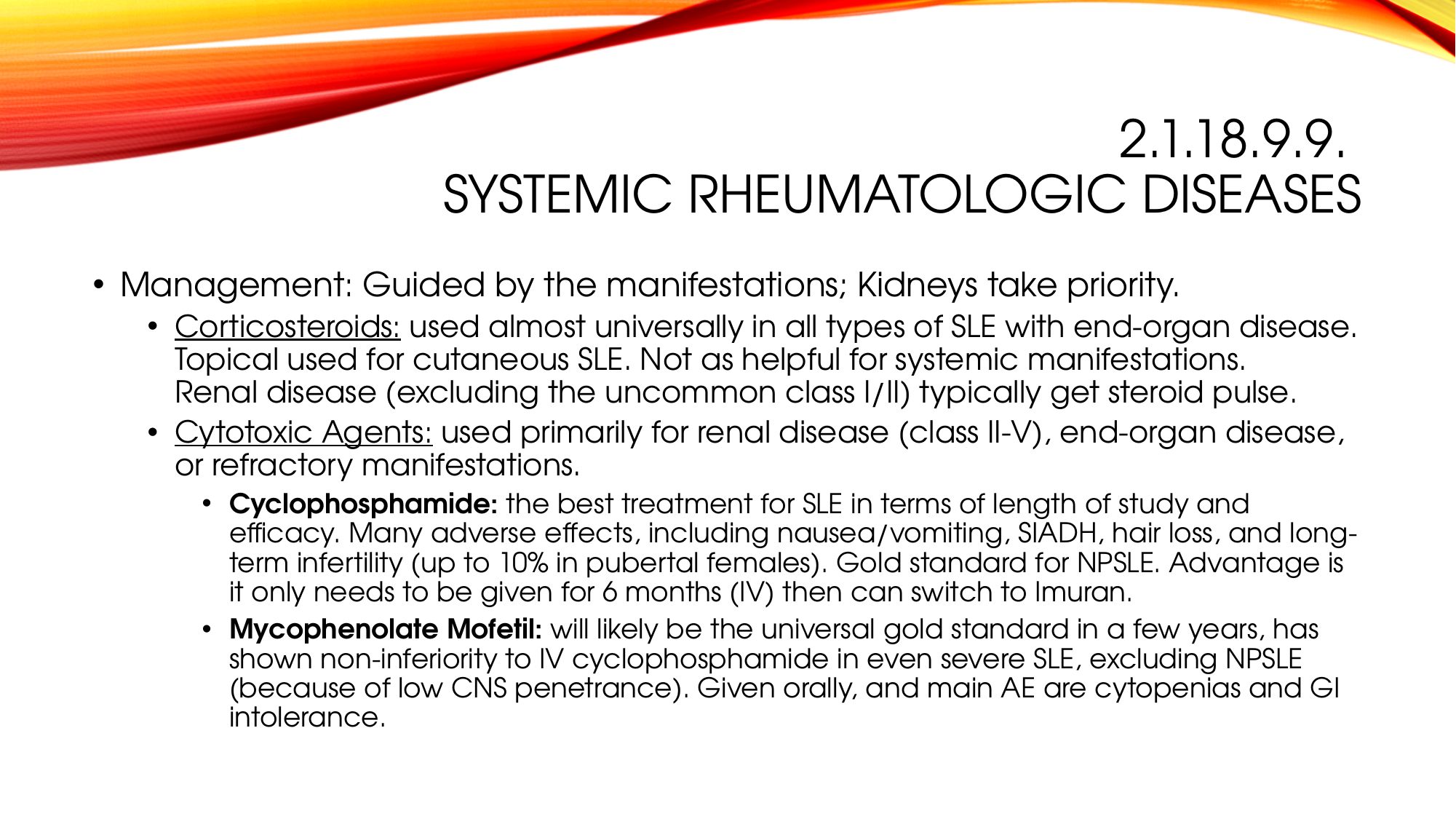

# 2.1.18.9.9. Systemic rheumatologic diseases
Management: Guided by the manifestations; Kidneys take priority.
Corticosteroids: used almost universally in all types of SLE with end-organ disease. Topical used for cutaneous SLE. Not as helpful for systemic manifestations.
Renal disease (excluding the uncommon class I/II) typically get steroid pulse.
Cytotoxic Agents: used primarily for renal disease (class II-V), end-organ disease, or refractory manifestations.
Cyclophosphamide: the best treatment for SLE in terms of length of study and efficacy. Many adverse effects, including nausea/vomiting, SIADH, hair loss, and long-term infertility (up to 10% in pubertal females). Gold standard for NPSLE. Advantage is it only needs to be given for 6 months (IV) then can switch to Imuran.
Mycophenolate Mofetil: will likely be the universal gold standard in a few years, has shown non-inferiority to IV cyclophosphamide in even severe SLE, excluding NPSLE (because of low CNS penetrance). Given orally, and main AE are cytopenias and GI intolerance.